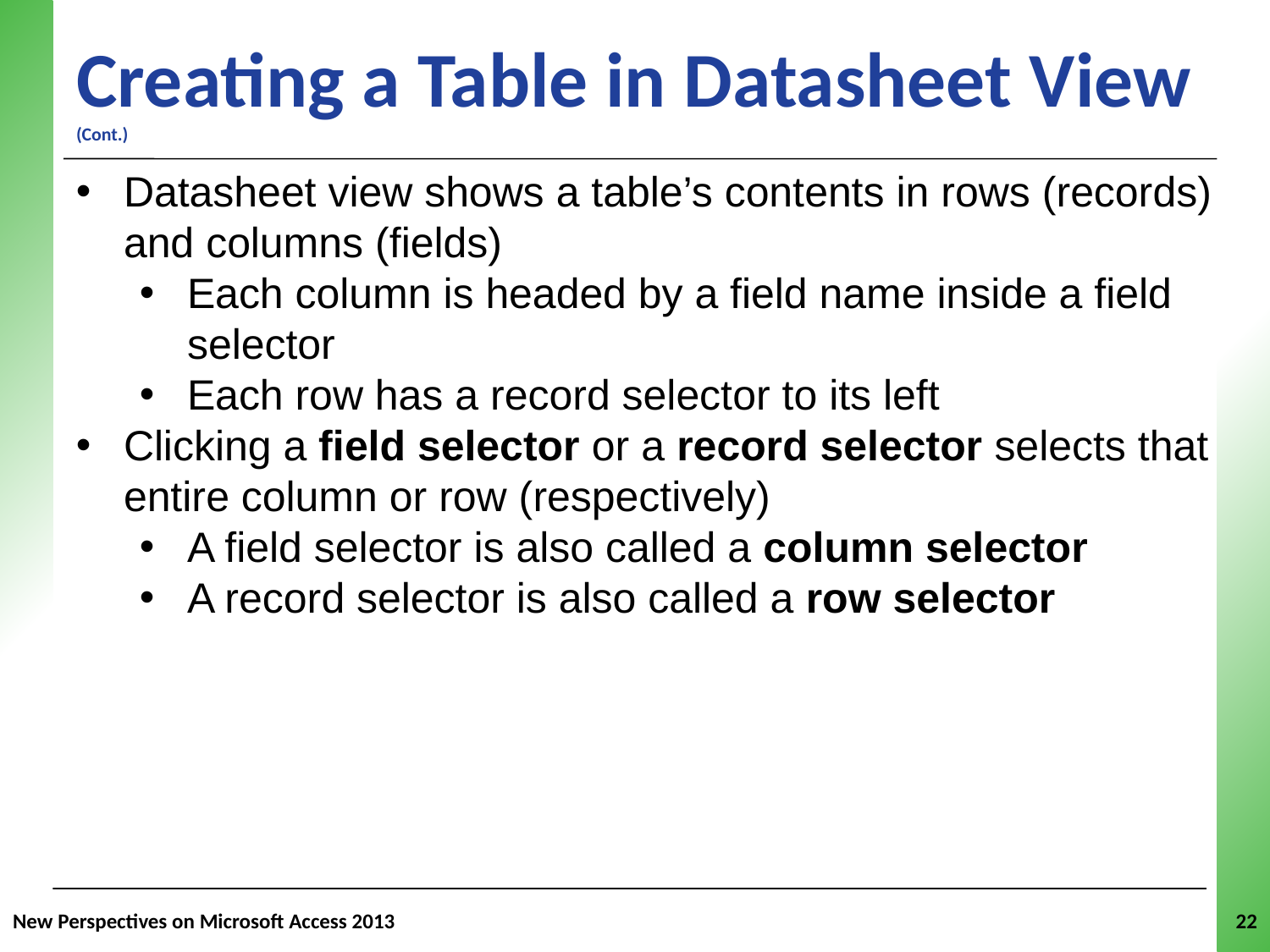

# Creating a Table in Datasheet View (Cont.)
Datasheet view shows a table’s contents in rows (records) and columns (fields)
Each column is headed by a field name inside a field selector
Each row has a record selector to its left
Clicking a field selector or a record selector selects that entire column or row (respectively)
A field selector is also called a column selector
A record selector is also called a row selector
New Perspectives on Microsoft Access 2013
22